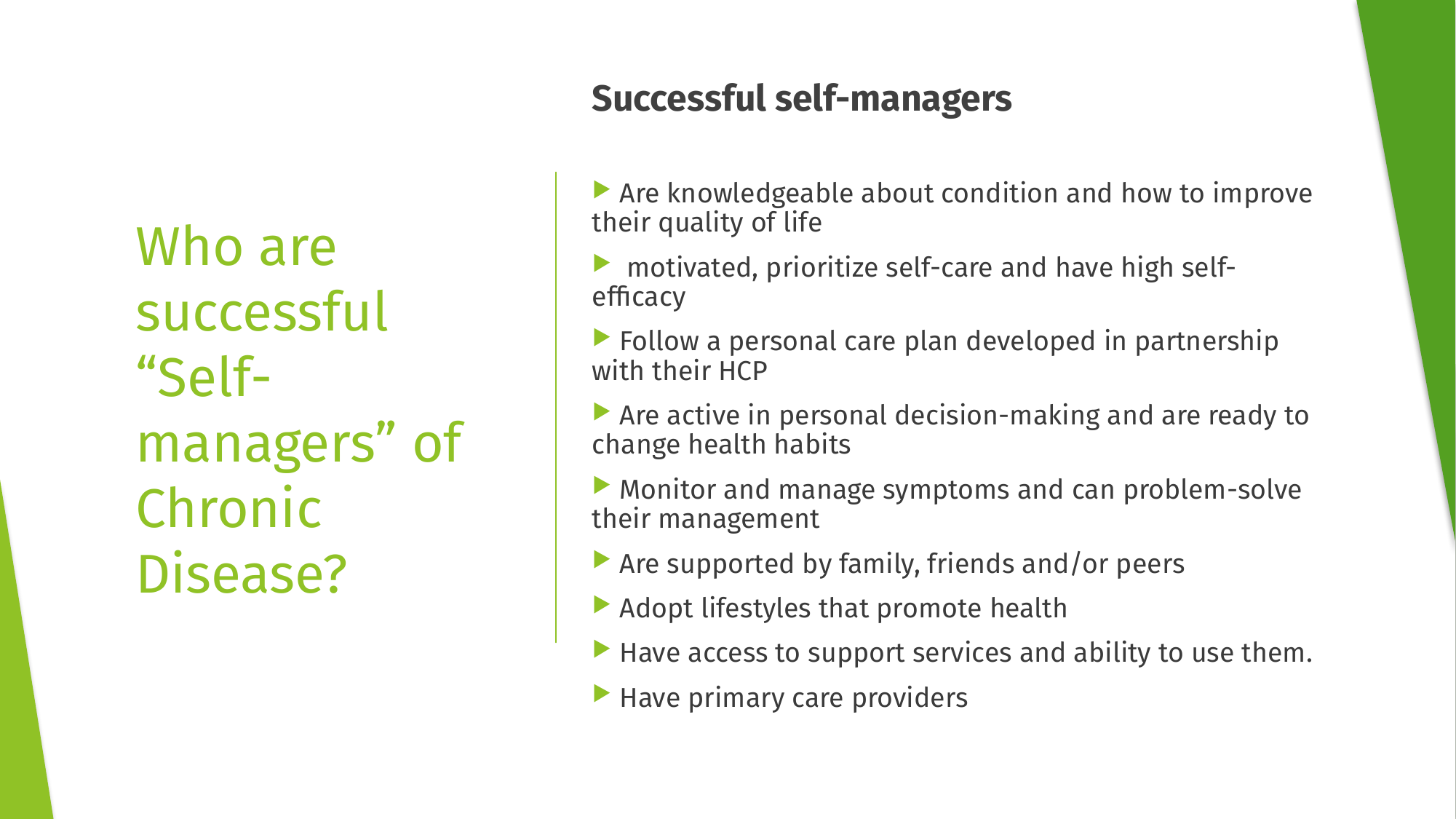

Successful self-managers

 Are knowledgeable about condition and how to improve their quality of life
  motivated, prioritize self-care and have high self-efficacy
 Follow a personal care plan developed in partnership with their HCP
 Are active in personal decision-making and are ready to change health habits
 Monitor and manage symptoms and can problem-solve their management
 Are supported by family, friends and/or peers
 Adopt lifestyles that promote health
 Have access to support services and ability to use them.
 Have primary care providers
# Who are successful “Self-managers” of Chronic Disease?

Graham, Innes-Weins & Walker, 2023